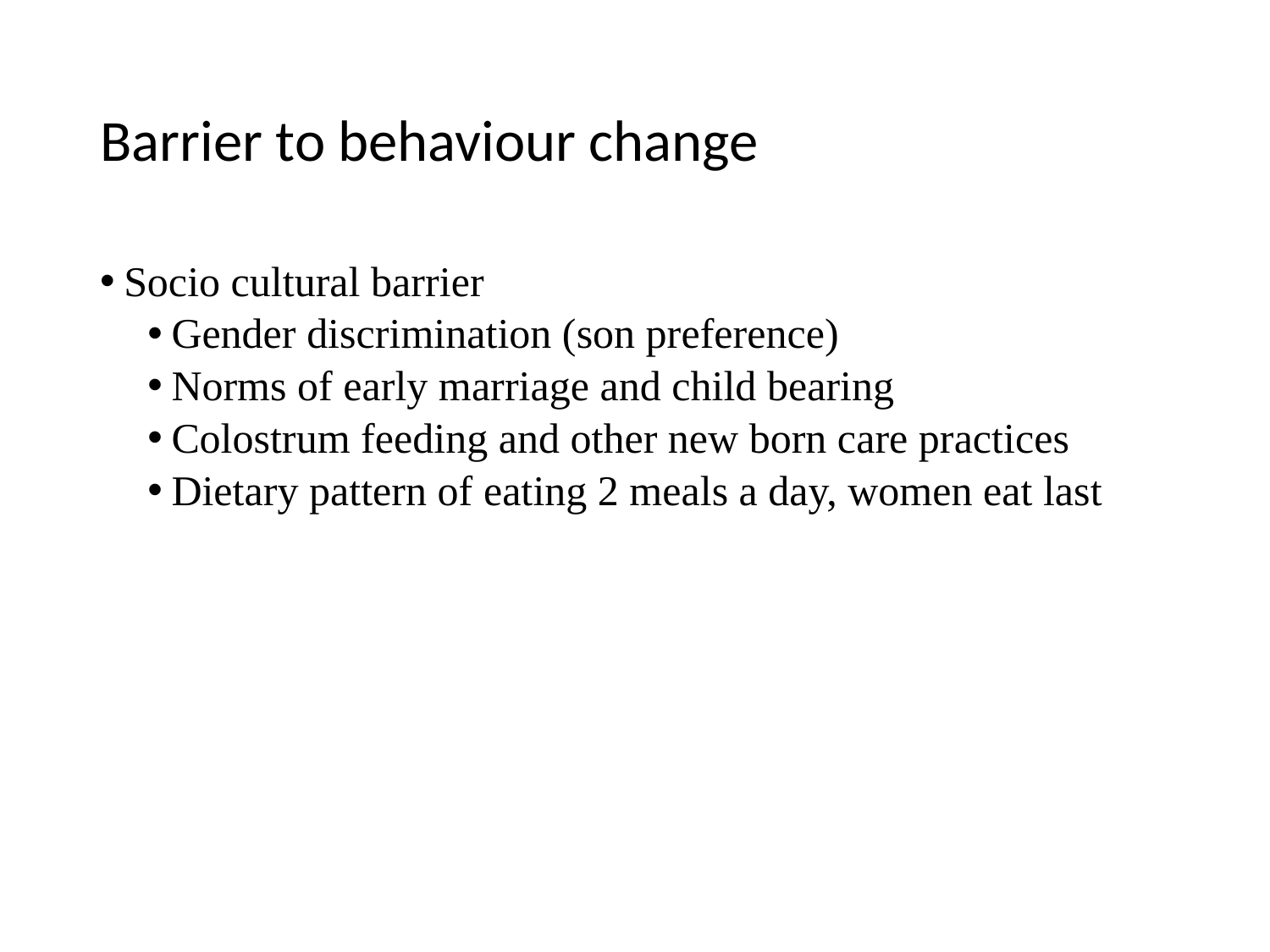

# Barrier to behaviour change
Socio cultural barrier
Gender discrimination (son preference)
Norms of early marriage and child bearing
Colostrum feeding and other new born care practices
Dietary pattern of eating 2 meals a day, women eat last